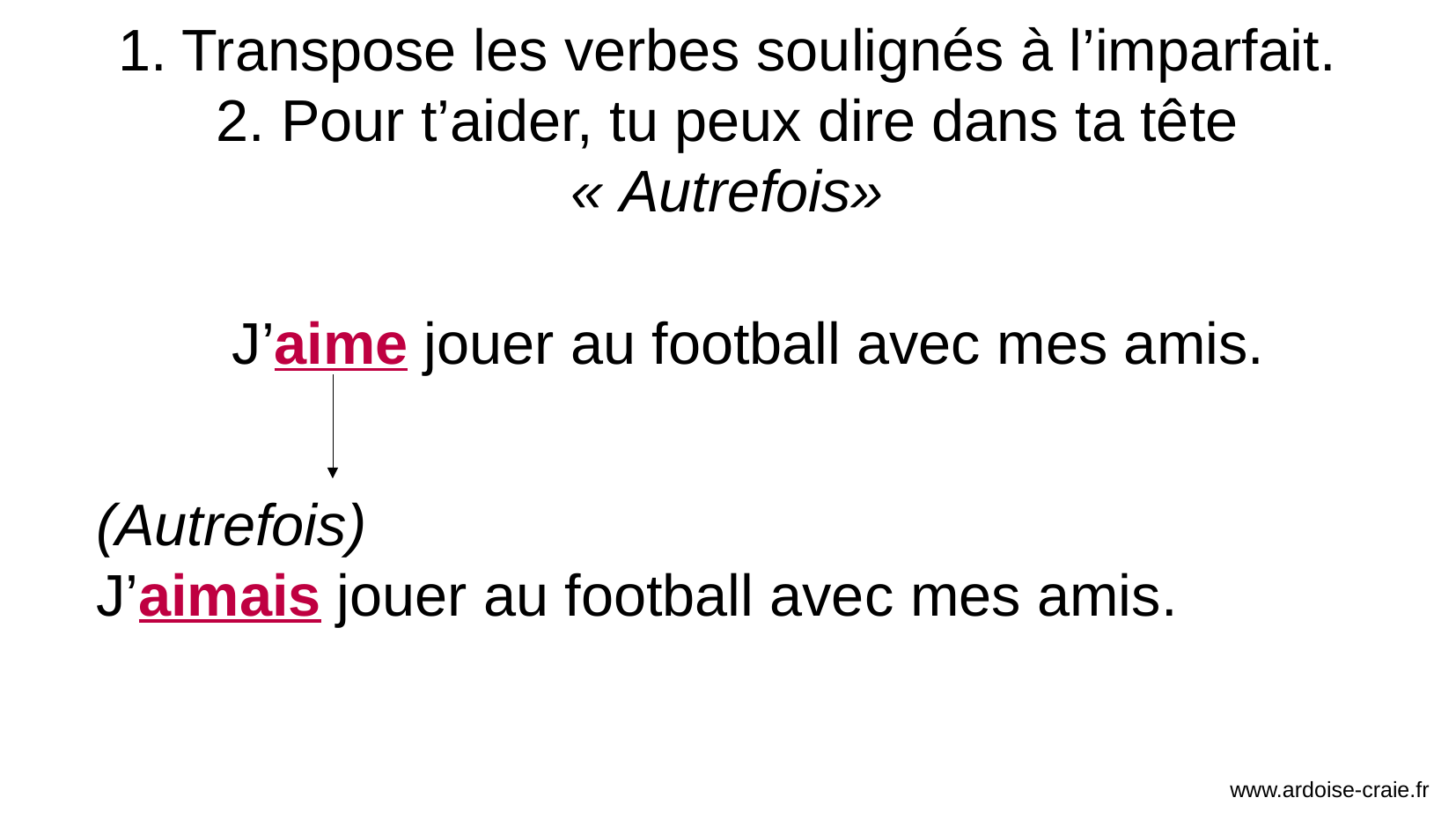

1. Transpose les verbes soulignés à l’imparfait.
2. Pour t’aider, tu peux dire dans ta tête « Autrefois»
J’aime jouer au football avec mes amis.

(Autrefois)
J’aimais jouer au football avec mes amis.
www.ardoise-craie.fr